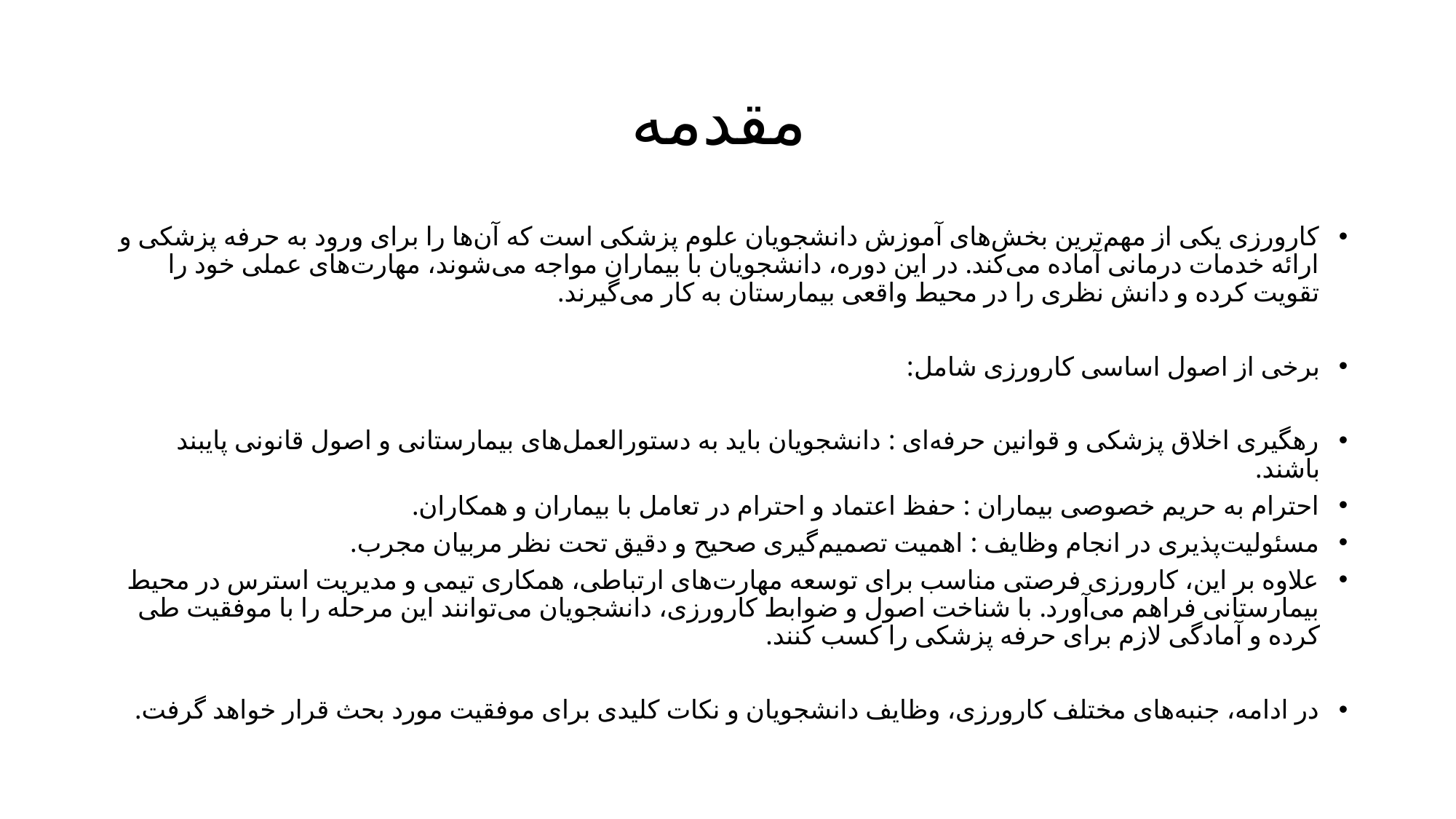

# مقدمه
کارورزی یکی از مهم‌ترین بخش‌های آموزش دانشجویان علوم پزشکی است که آن‌ها را برای ورود به حرفه پزشکی و ارائه خدمات درمانی آماده می‌کند. در این دوره، دانشجویان با بیماران مواجه می‌شوند، مهارت‌های عملی خود را تقویت کرده و دانش نظری را در محیط واقعی بیمارستان به کار می‌گیرند.

برخی از اصول اساسی کارورزی شامل:

رهگیری اخلاق پزشکی و قوانین حرفه‌ای : دانشجویان باید به دستورالعمل‌های بیمارستانی و اصول قانونی پایبند باشند.
احترام به حریم خصوصی بیماران : حفظ اعتماد و احترام در تعامل با بیماران و همکاران.
مسئولیت‌پذیری در انجام وظایف : اهمیت تصمیم‌گیری صحیح و دقیق تحت نظر مربیان مجرب.
علاوه بر این، کارورزی فرصتی مناسب برای توسعه مهارت‌های ارتباطی، همکاری تیمی و مدیریت استرس در محیط بیمارستانی فراهم می‌آورد. با شناخت اصول و ضوابط کارورزی، دانشجویان می‌توانند این مرحله را با موفقیت طی کرده و آمادگی لازم برای حرفه پزشکی را کسب کنند.

در ادامه، جنبه‌های مختلف کارورزی، وظایف دانشجویان و نکات کلیدی برای موفقیت مورد بحث قرار خواهد گرفت.